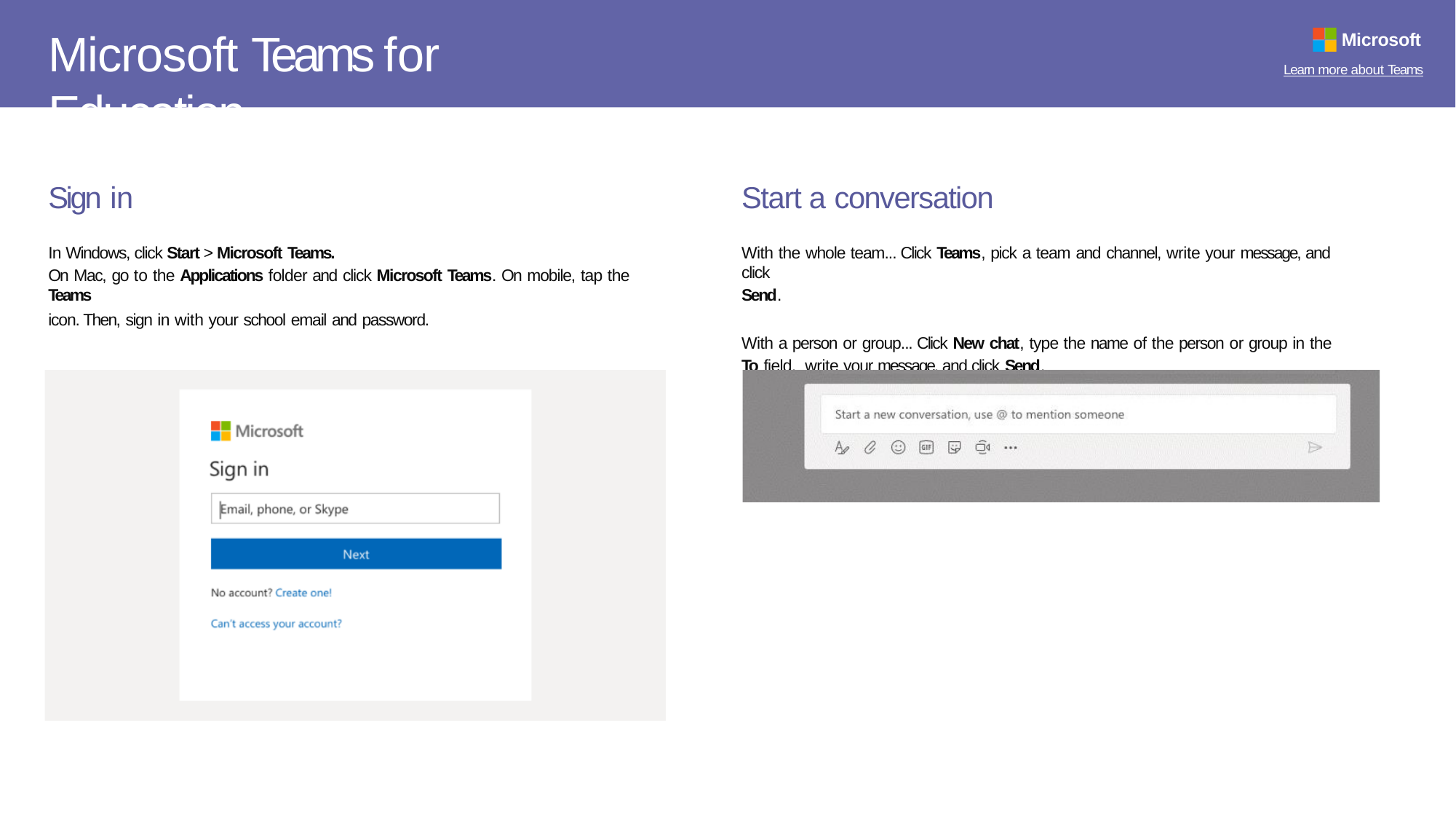

# Microsoft Teams for Education
Microsoft
Learn more about Teams
Sign in
In Windows, click Start > Microsoft Teams.
On Mac, go to the Applications folder and click Microsoft Teams. On mobile, tap the Teams
icon. Then, sign in with your school email and password.
Start a conversation
With the whole team... Click Teams, pick a team and channel, write your message, and click
Send.

With a person or group... Click New chat, type the name of the person or group in the To field,  write your message, and click Send.